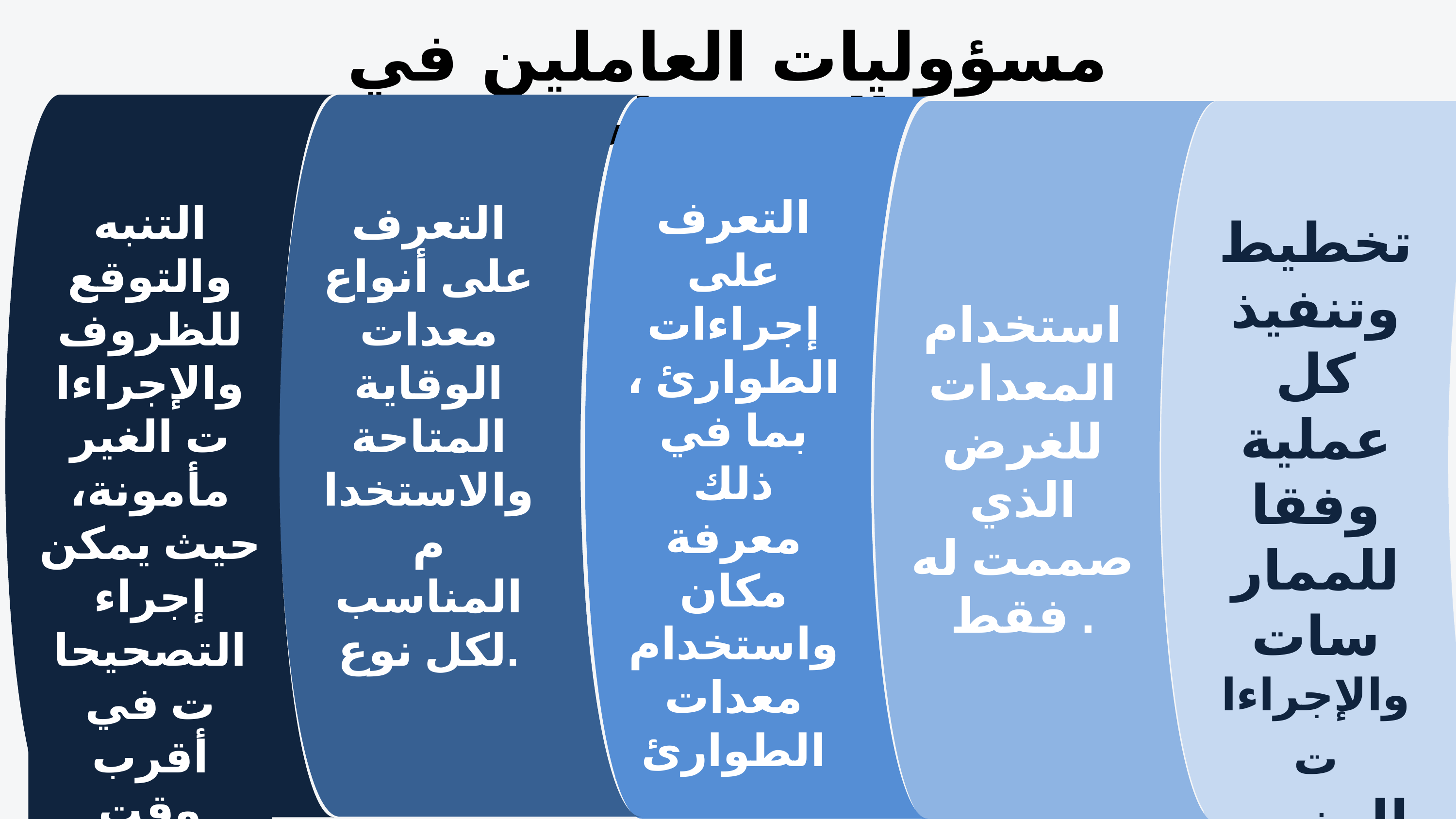

مسؤوليات العاملين في المختبرات

التنبه والتوقع للظروف والإجراءات الغير مأمونة، حيث يمكن إجراء التصحيحات في أقرب وقت ممكن.

التعرف على أنواع معدات الوقاية المتاحة والاستخدام المناسب لكل نوع.

التعرف على إجراءات الطوارئ ، بما في ذلك معرفة مكان واستخدام معدات الطوارئ

استخدام المعدات للغرض الذي صممت له فقط .

تخطيط وتنفيذ كل عملية وفقا للممارسات والإجراءات المنصوص عليها